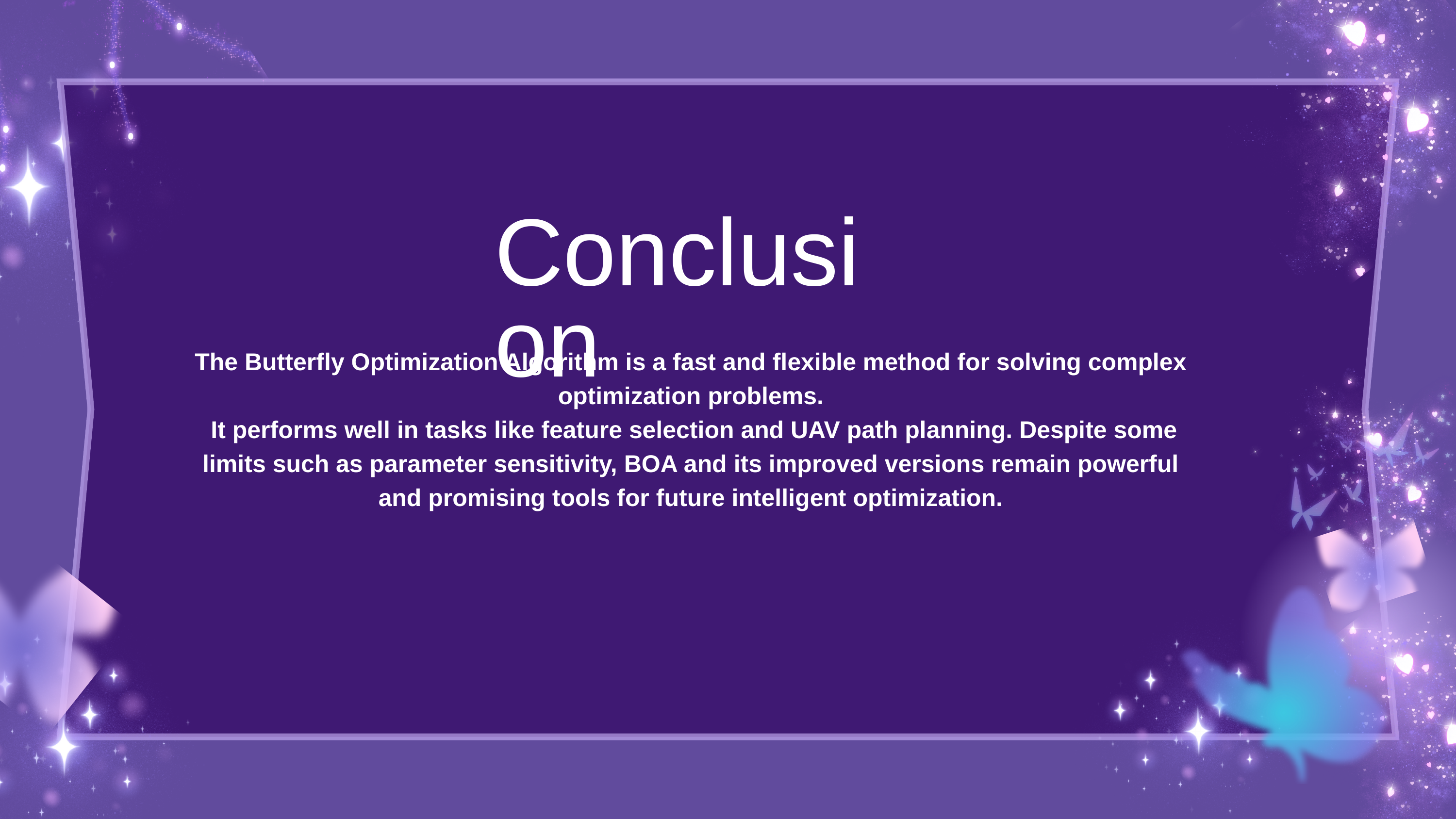

Conclusion
The Butterfly Optimization Algorithm is a fast and flexible method for solving complex optimization problems.
 It performs well in tasks like feature selection and UAV path planning. Despite some limits such as parameter sensitivity, BOA and its improved versions remain powerful and promising tools for future intelligent optimization.